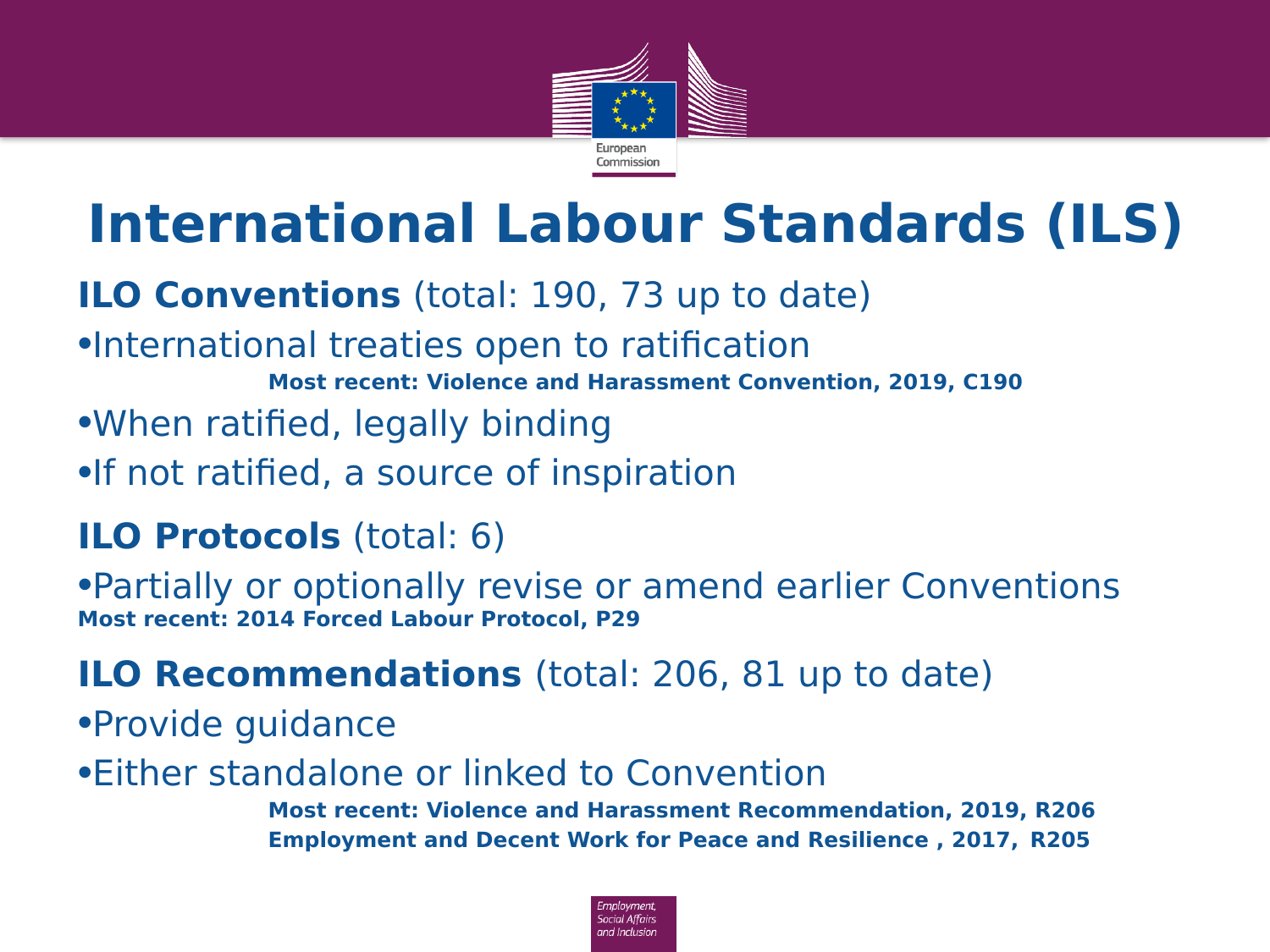

# International Labour Standards (ILS)
ILO Conventions (total: 190, 73 up to date)
International treaties open to ratification
	Most recent: Violence and Harassment Convention, 2019, C190
When ratified, legally binding
If not ratified, a source of inspiration
ILO Protocols (total: 6)
Partially or optionally revise or amend earlier Conventions     	Most recent: 2014 Forced Labour Protocol, P29
ILO Recommendations (total: 206, 81 up to date)
Provide guidance
Either standalone or linked to Convention
	Most recent: Violence and Harassment Recommendation, 2019, R206
	Employment and Decent Work for Peace and Resilience , 2017, 	R205